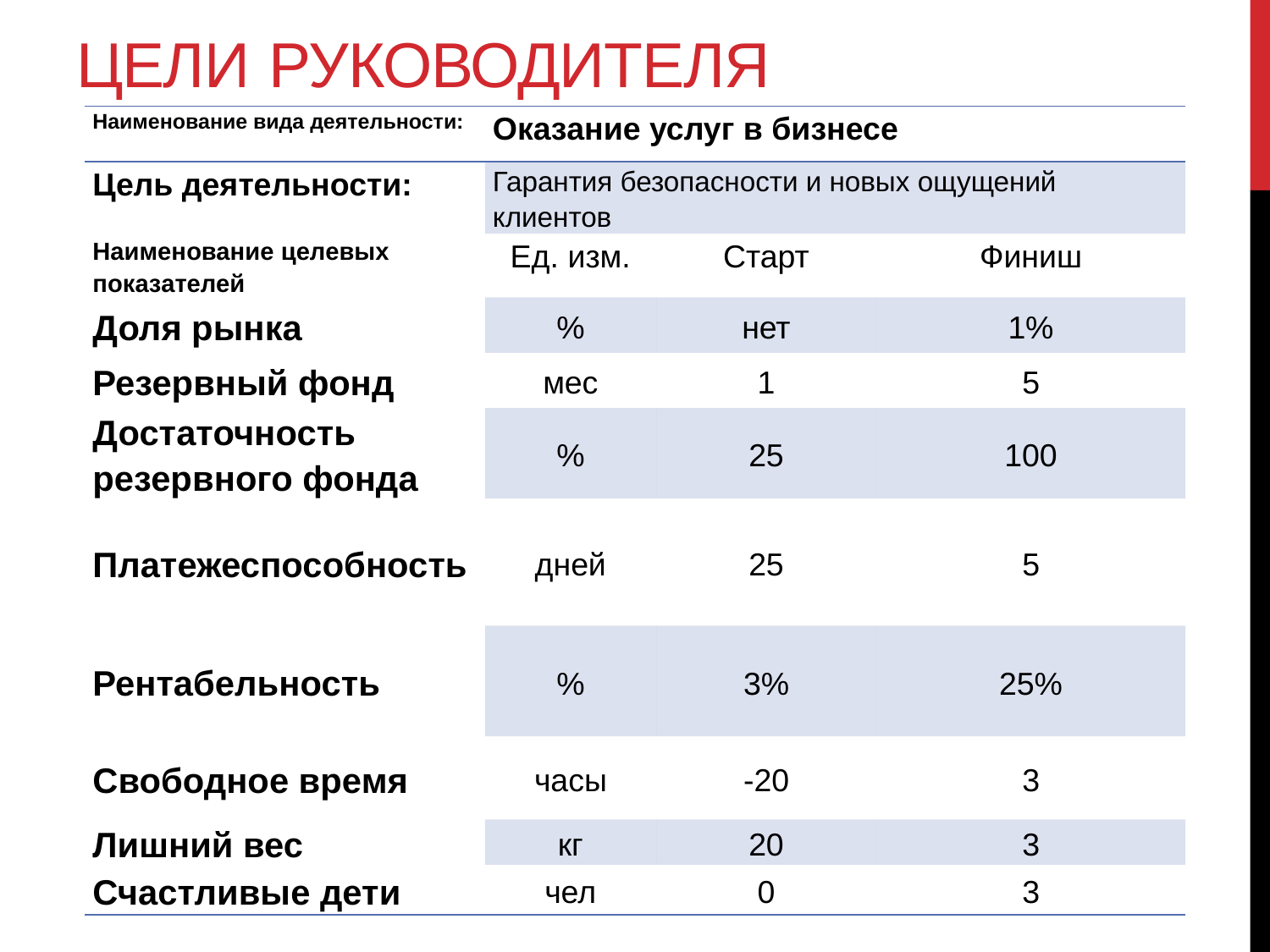

# ЦЕЛИ РУКОВОДИТЕЛЯ
| Наименование вида деятельности: | Оказание услуг в бизнесе |  |  |
| --- | --- | --- | --- |
| Цель деятельности: | Гарантия безопасности и новых ощущений клиентов |  |  |
| Наименование целевых показателей | Ед. изм. | Старт | Финиш |
| Доля рынка | % | нет | 1% |
| Резервный фонд | мес | 1 | 5 |
| Достаточность резервного фонда | % | 25 | 100 |
| Платежеспособность | дней | 25 | 5 |
| Рентабельность | % | 3% | 25% |
| Свободное время | часы | -20 | 3 |
| Лишний вес | кг | 20 | 3 |
| Счастливые дети | чел | 0 | 3 |